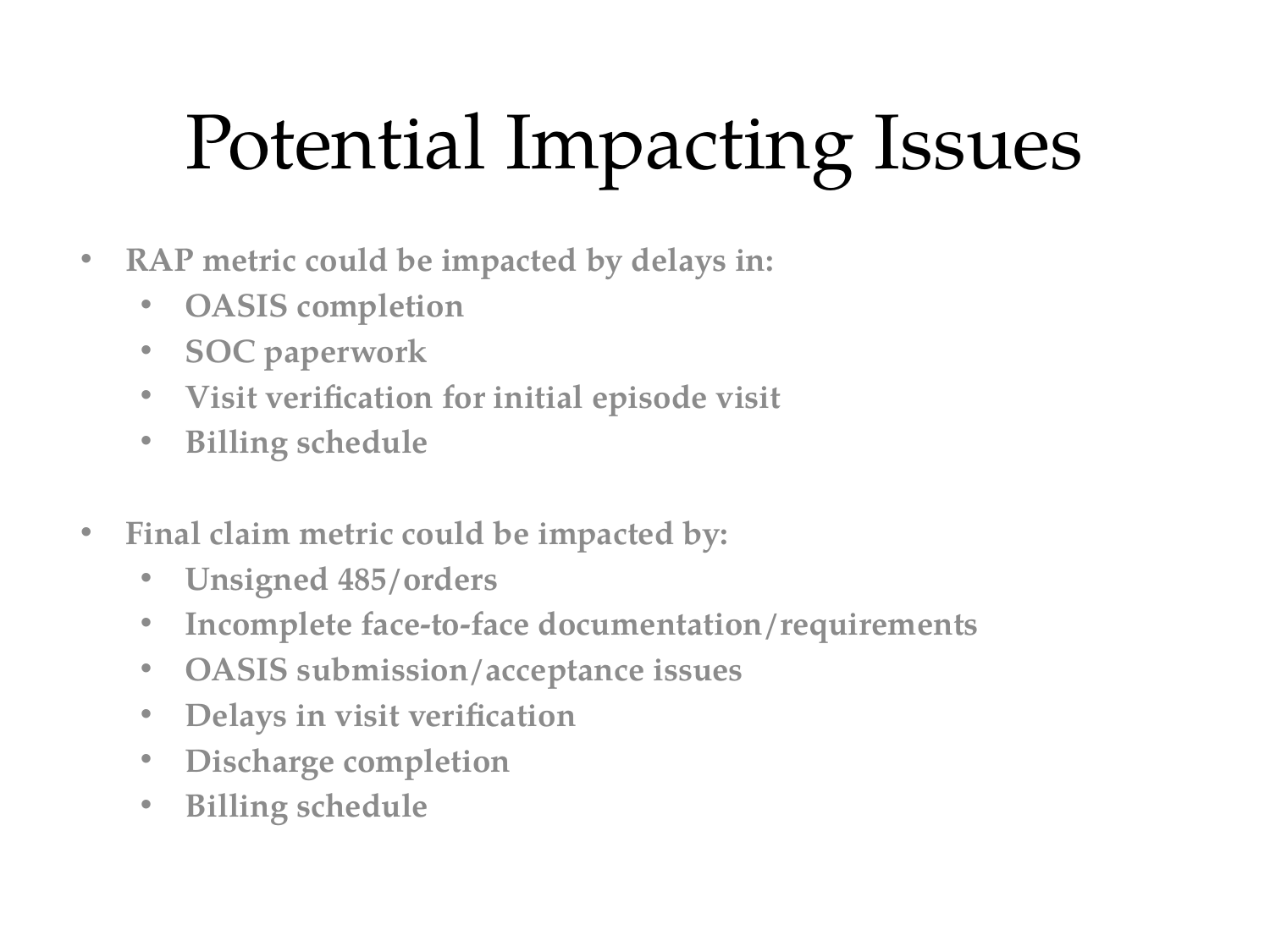

# Potential Impacting Issues
RAP metric could be impacted by delays in:
OASIS completion
SOC paperwork
Visit verification for initial episode visit
Billing schedule

Final claim metric could be impacted by:
Unsigned 485/orders
Incomplete face-to-face documentation/requirements
OASIS submission/acceptance issues
Delays in visit verification
Discharge completion
Billing schedule